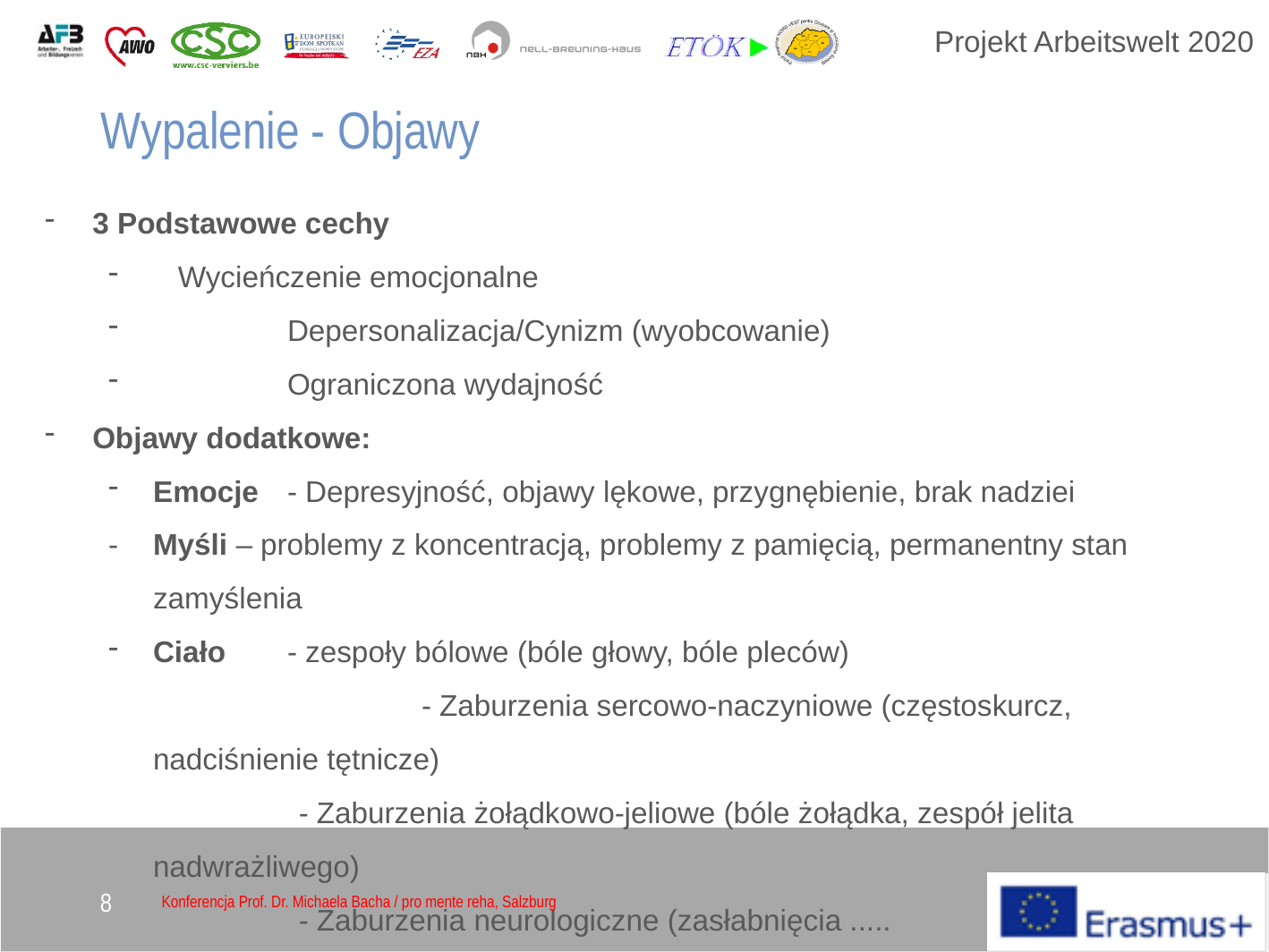

Wypalenie - Objawy
3 Podstawowe cechy
   Wycieńczenie emocjonalne
	Depersonalizacja/Cynizm (wyobcowanie)
	Ograniczona wydajność
Objawy dodatkowe:
Emocje	- Depresyjność, objawy lękowe, przygnębienie, brak nadziei
-	Myśli – problemy z koncentracją, problemy z pamięcią, permanentny stan zamyślenia
Ciało 	- zespoły bólowe (bóle głowy, bóle pleców)
			- Zaburzenia sercowo-naczyniowe (częstoskurcz, nadciśnienie tętnicze)
                       - Zaburzenia żołądkowo-jeliowe (bóle żołądka, zespół jelita nadwrażliwego)
                       - Zaburzenia neurologiczne (zasłabnięcia .....

8
Konferencja Prof. Dr. Michaela Bacha / pro mente reha, Salzburg